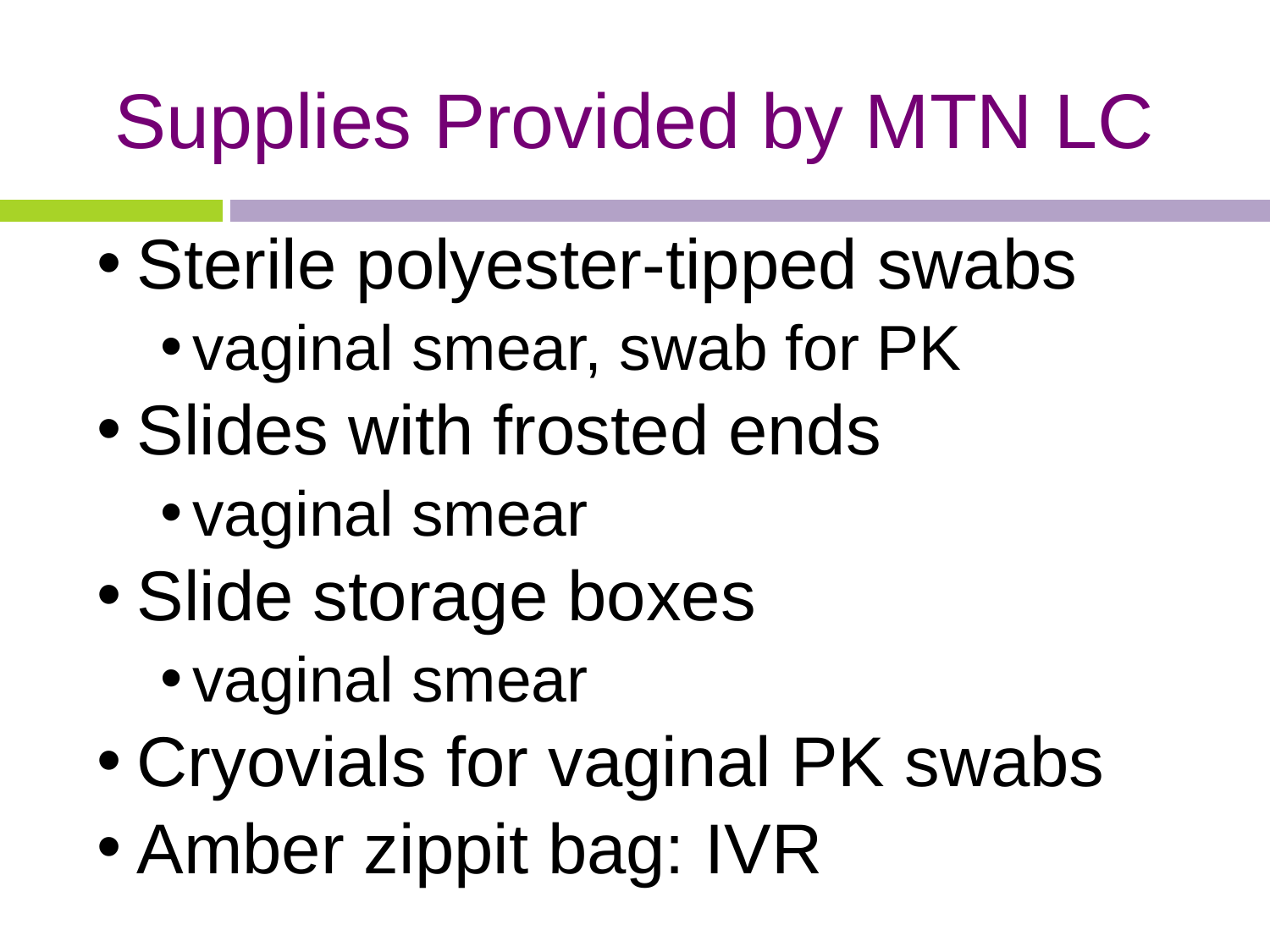

# Supplies Provided by MTN LC
Sterile polyester-tipped swabs
vaginal smear, swab for PK
Slides with frosted ends
vaginal smear
Slide storage boxes
vaginal smear
Cryovials for vaginal PK swabs
Amber zippit bag: IVR